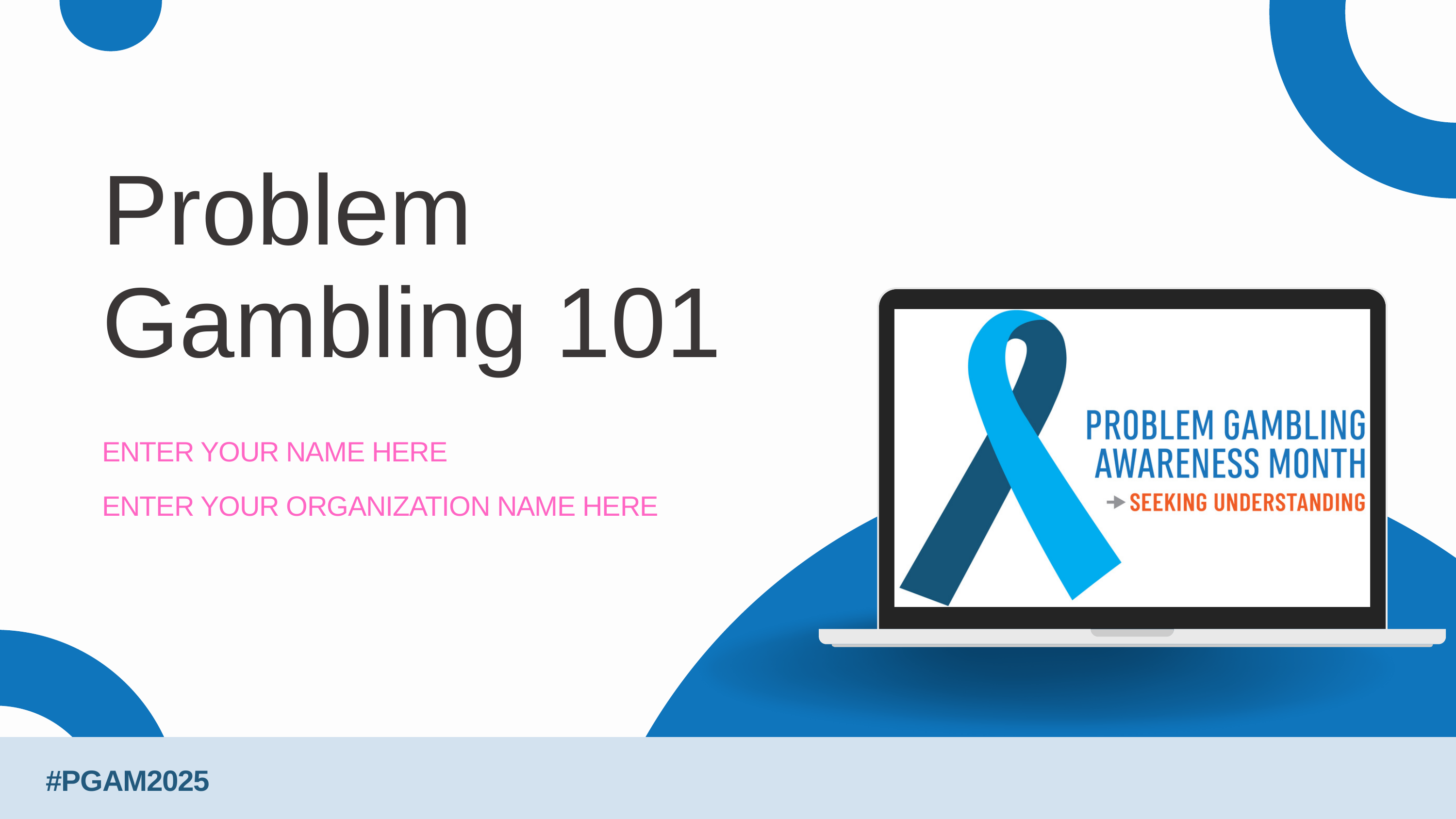

Problem Gambling 101

ENTER YOUR NAME HERE
ENTER YOUR ORGANIZATION NAME HERE

#PGAM2025